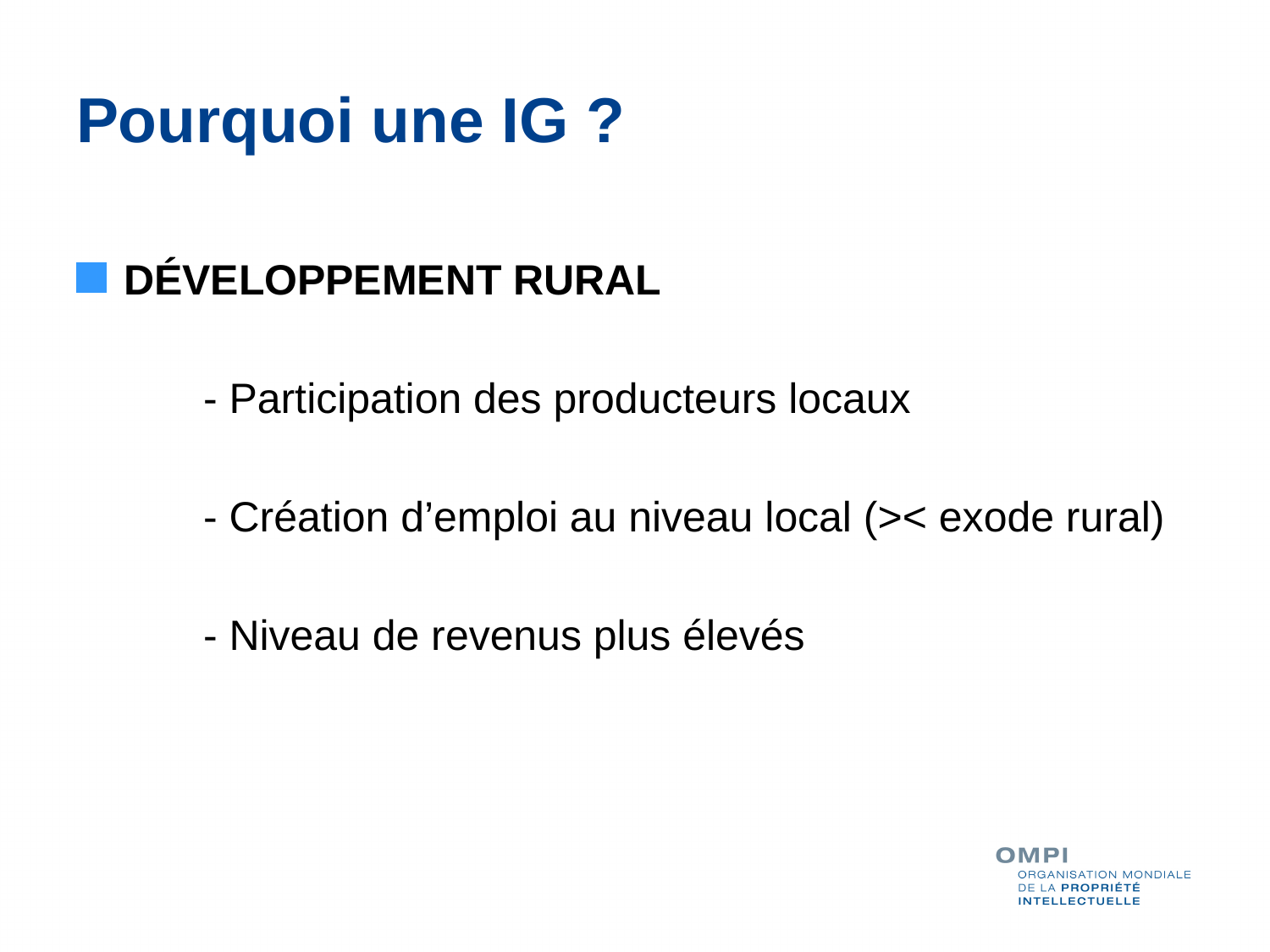

# Pourquoi une IG ?
DÉVELOPPEMENT RURAL

	- Participation des producteurs locaux

	- Création d’emploi au niveau local (>< exode rural)

	- Niveau de revenus plus élevés